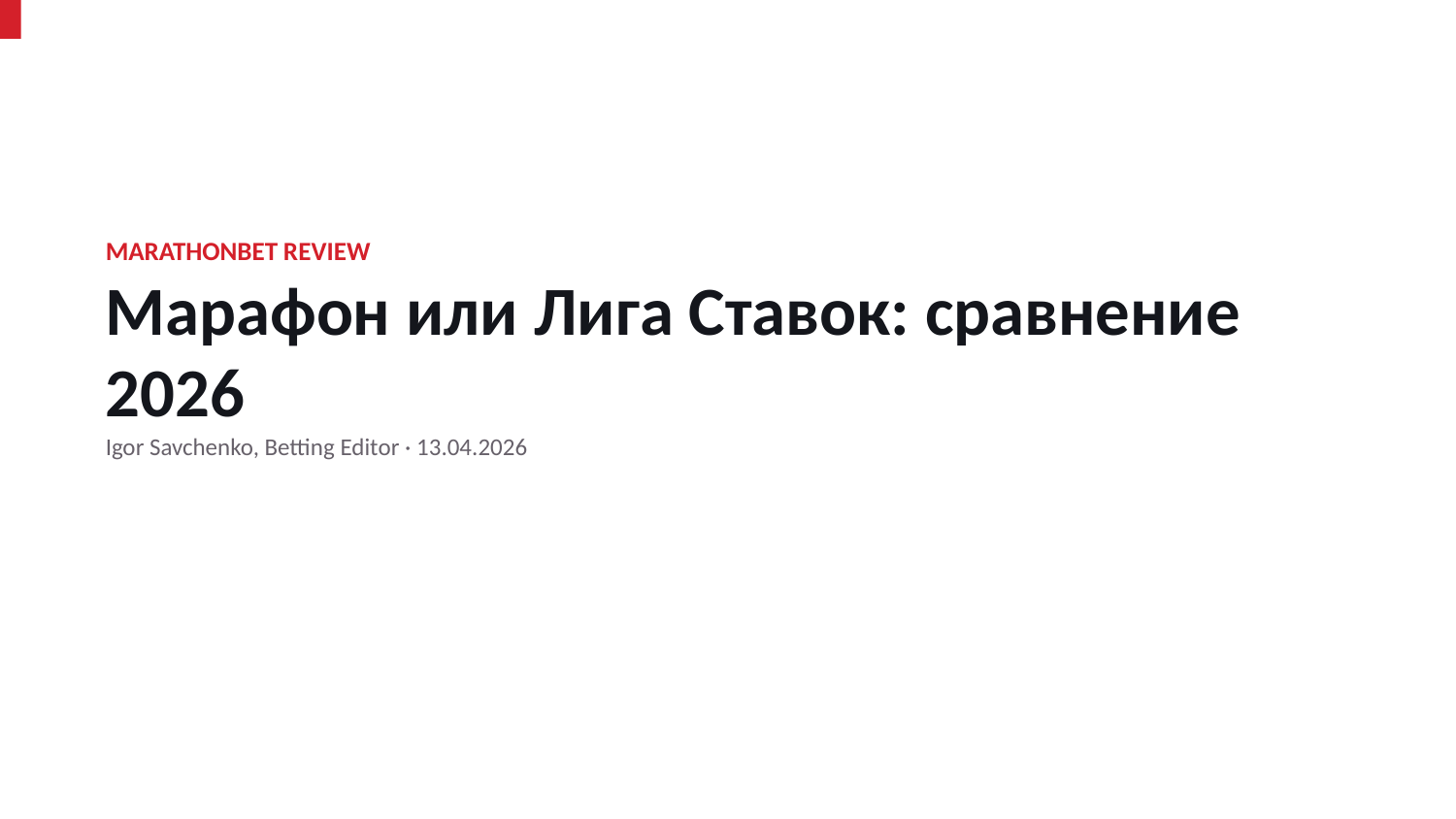

MARATHONBET REVIEW
Марафон или Лига Ставок: сравнение 2026
Igor Savchenko, Betting Editor · 13.04.2026